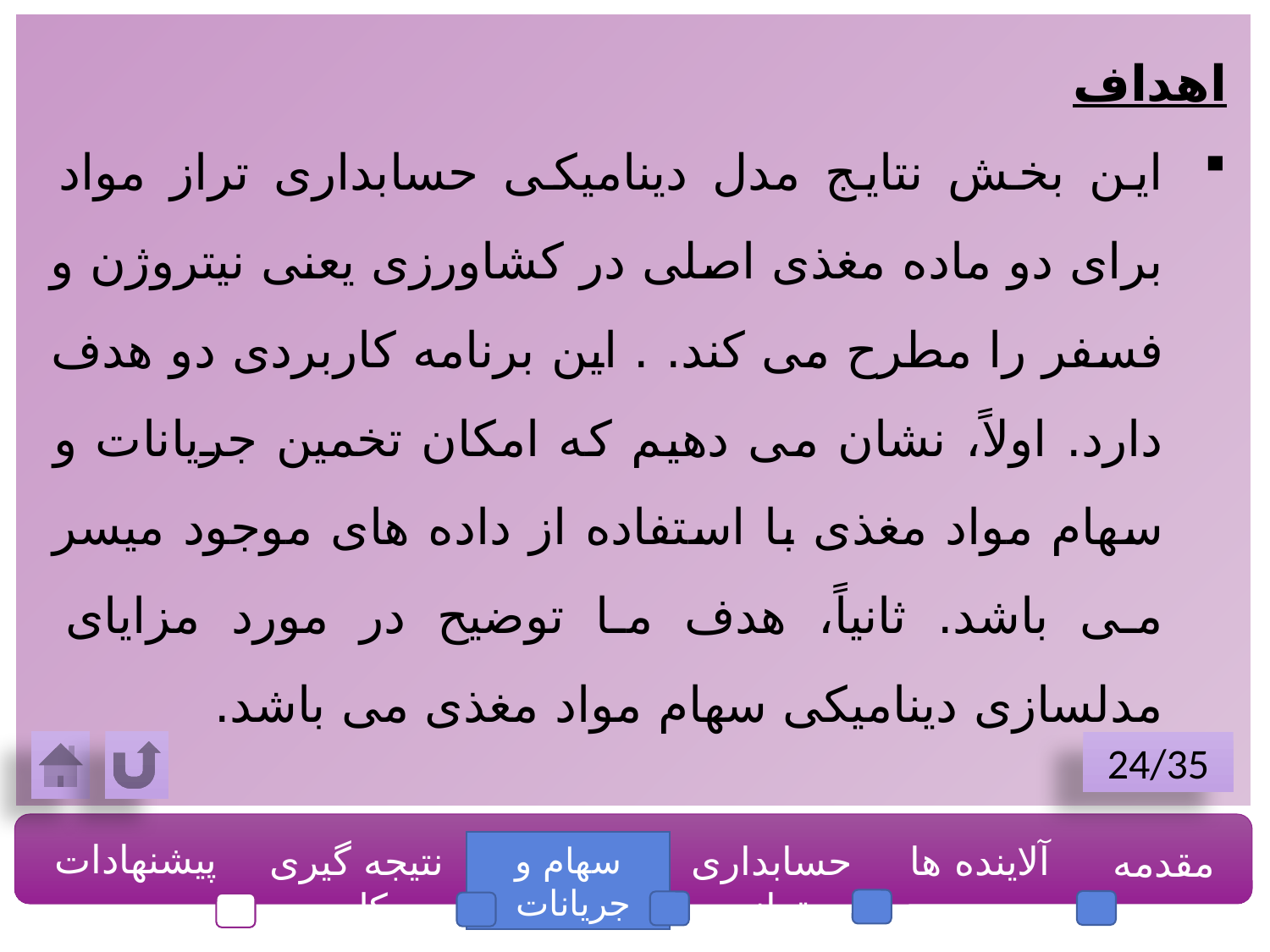

اهداف
این بخش نتایج مدل دینامیکی حسابداری تراز مواد برای دو ماده مغذی اصلی در کشاورزی یعنی نیتروژن و فسفر را مطرح می کند. . این برنامه کاربردی دو هدف دارد. اولاً، نشان می دهیم که امکان تخمین جریانات و سهام مواد مغذی با استفاده از داده های موجود میسر می باشد. ثانیاً، هدف ما توضیح در مورد مزایای مدلسازی دینامیکی سهام مواد مغذی می باشد.

24/35

پیشنهادات
نتیجه گیری کلی
حسابداری تراز
آلاینده ها
مقدمه
سهام و جریانات